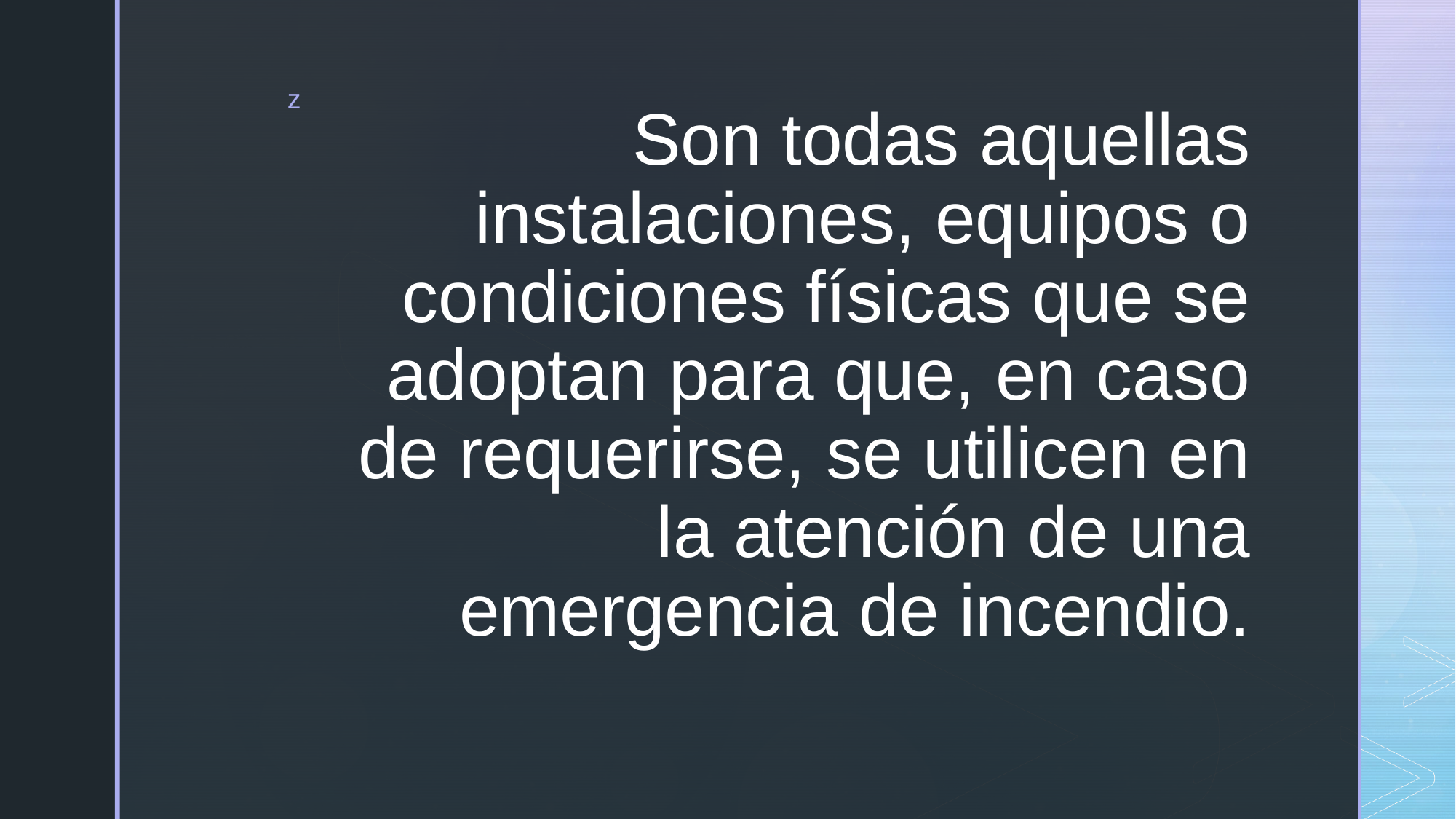

# Son todas aquellas instalaciones, equipos o condiciones físicas que se adoptan para que, en caso de requerirse, se utilicen en la atención de una emergencia de incendio.